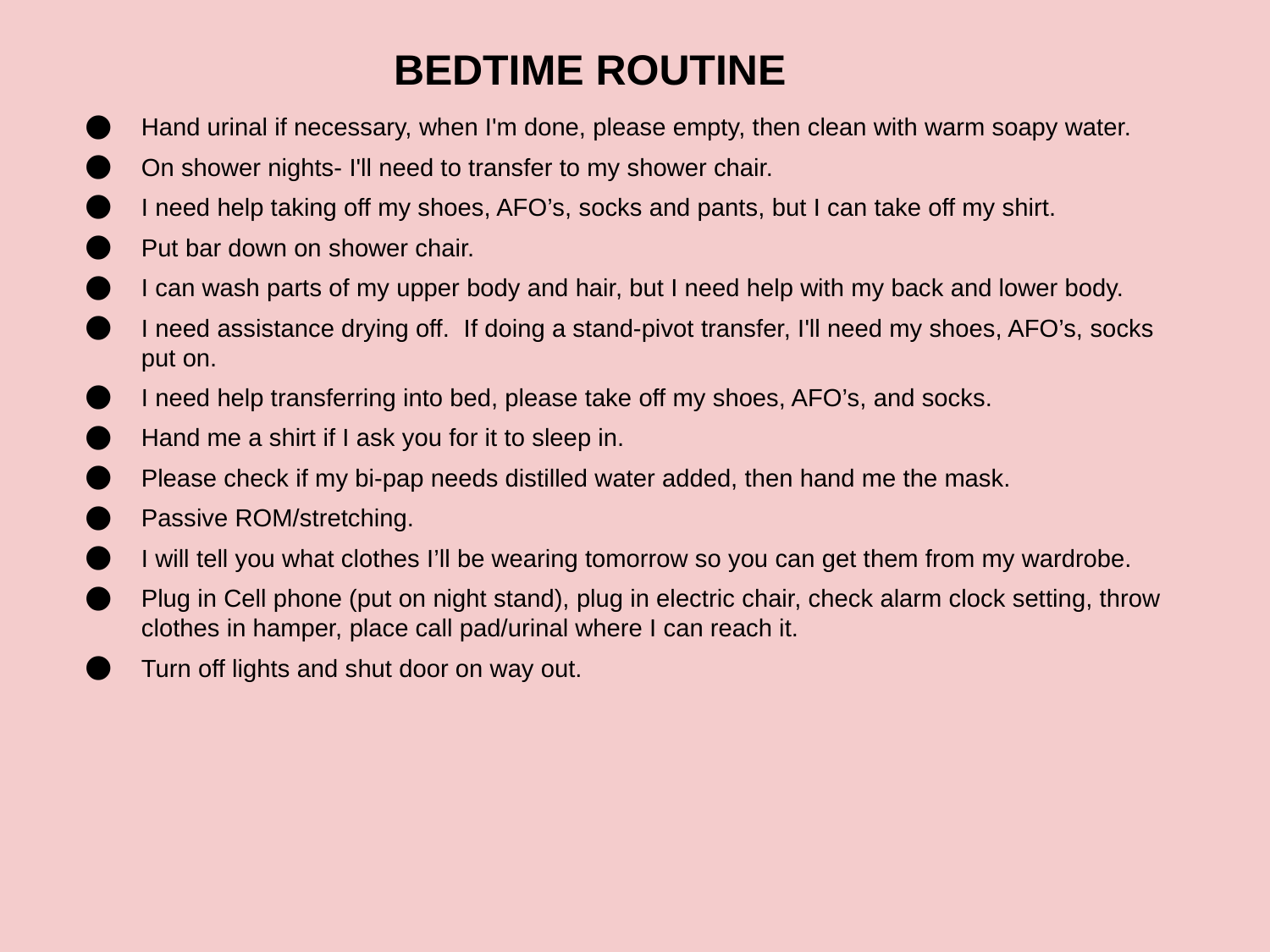

# BEDTIME ROUTINE
Hand urinal if necessary, when I'm done, please empty, then clean with warm soapy water.
On shower nights- I'll need to transfer to my shower chair.
I need help taking off my shoes, AFO’s, socks and pants, but I can take off my shirt.
Put bar down on shower chair.
I can wash parts of my upper body and hair, but I need help with my back and lower body.
I need assistance drying off.  If doing a stand-pivot transfer, I'll need my shoes, AFO’s, socks put on.
I need help transferring into bed, please take off my shoes, AFO’s, and socks.
Hand me a shirt if I ask you for it to sleep in.
Please check if my bi-pap needs distilled water added, then hand me the mask.
Passive ROM/stretching.
I will tell you what clothes I’ll be wearing tomorrow so you can get them from my wardrobe.
Plug in Cell phone (put on night stand), plug in electric chair, check alarm clock setting, throw clothes in hamper, place call pad/urinal where I can reach it.
Turn off lights and shut door on way out.